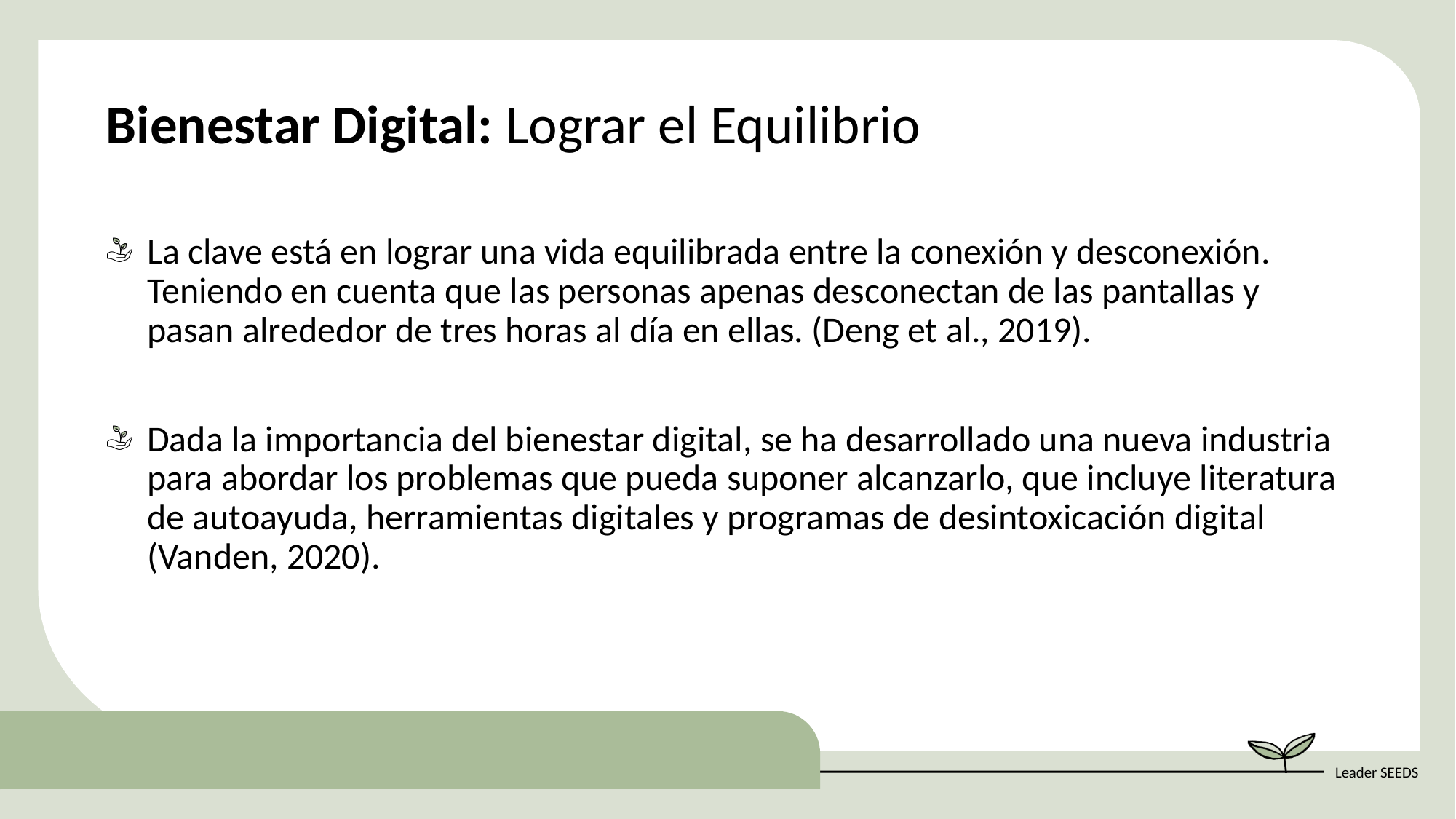

Bienestar Digital: Lograr el Equilibrio
La clave está en lograr una vida equilibrada entre la conexión y desconexión. Teniendo en cuenta que las personas apenas desconectan de las pantallas y pasan alrededor de tres horas al día en ellas. (Deng et al., 2019).

Dada la importancia del bienestar digital, se ha desarrollado una nueva industria para abordar los problemas que pueda suponer alcanzarlo, que incluye literatura de autoayuda, herramientas digitales y programas de desintoxicación digital (Vanden, 2020).